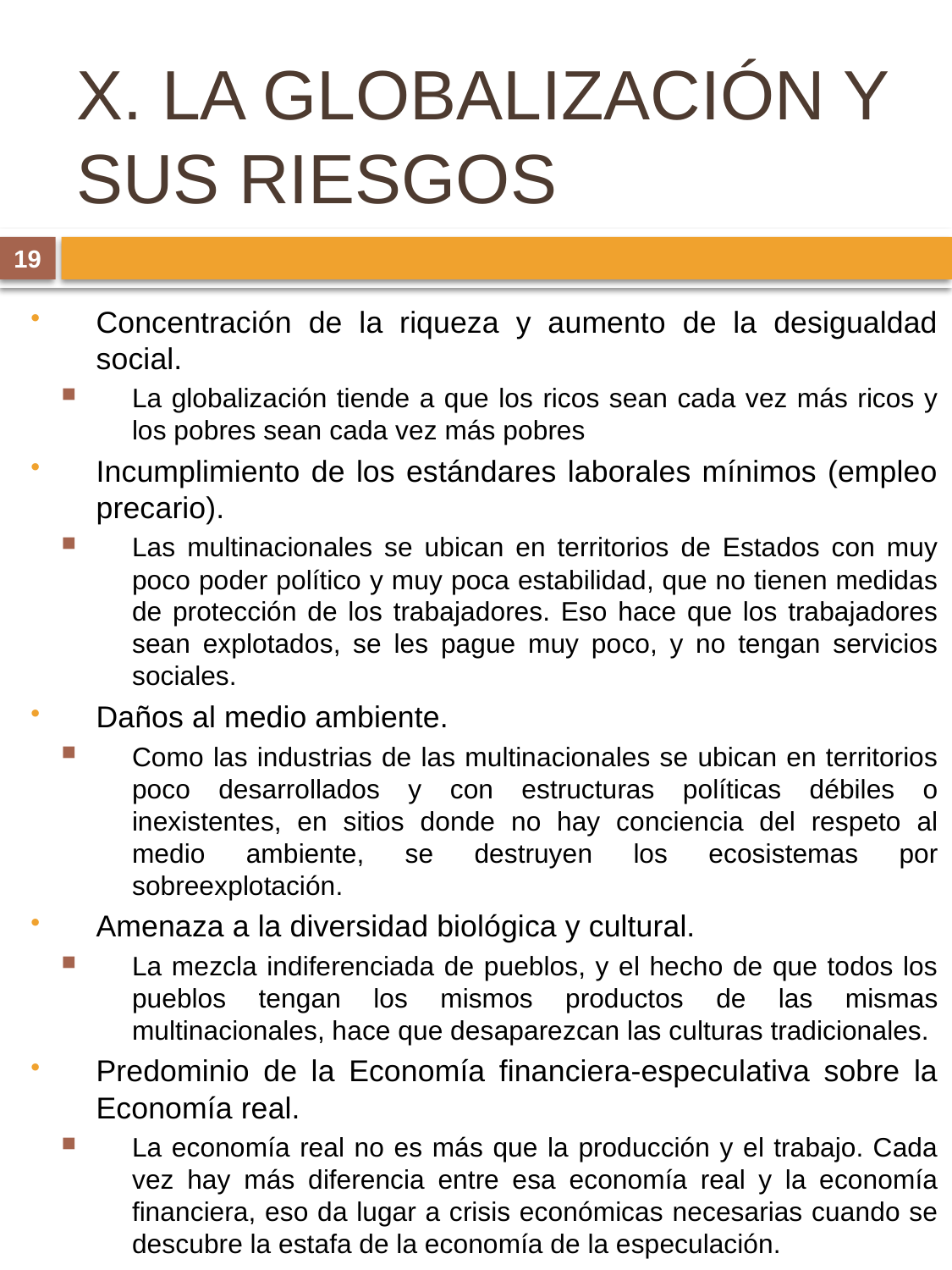

# X. LA GLOBALIZACIÓN Y SUS RIESGOS
19
Concentración de la riqueza y aumento de la desigualdad social.
La globalización tiende a que los ricos sean cada vez más ricos y los pobres sean cada vez más pobres
Incumplimiento de los estándares laborales mínimos (empleo precario).
Las multinacionales se ubican en territorios de Estados con muy poco poder político y muy poca estabilidad, que no tienen medidas de protección de los trabajadores. Eso hace que los trabajadores sean explotados, se les pague muy poco, y no tengan servicios sociales.
Daños al medio ambiente.
Como las industrias de las multinacionales se ubican en territorios poco desarrollados y con estructuras políticas débiles o inexistentes, en sitios donde no hay conciencia del respeto al medio ambiente, se destruyen los ecosistemas por sobreexplotación.
Amenaza a la diversidad biológica y cultural.
La mezcla indiferenciada de pueblos, y el hecho de que todos los pueblos tengan los mismos productos de las mismas multinacionales, hace que desaparezcan las culturas tradicionales.
Predominio de la Economía financiera-especulativa sobre la Economía real.
La economía real no es más que la producción y el trabajo. Cada vez hay más diferencia entre esa economía real y la economía financiera, eso da lugar a crisis económicas necesarias cuando se descubre la estafa de la economía de la especulación.